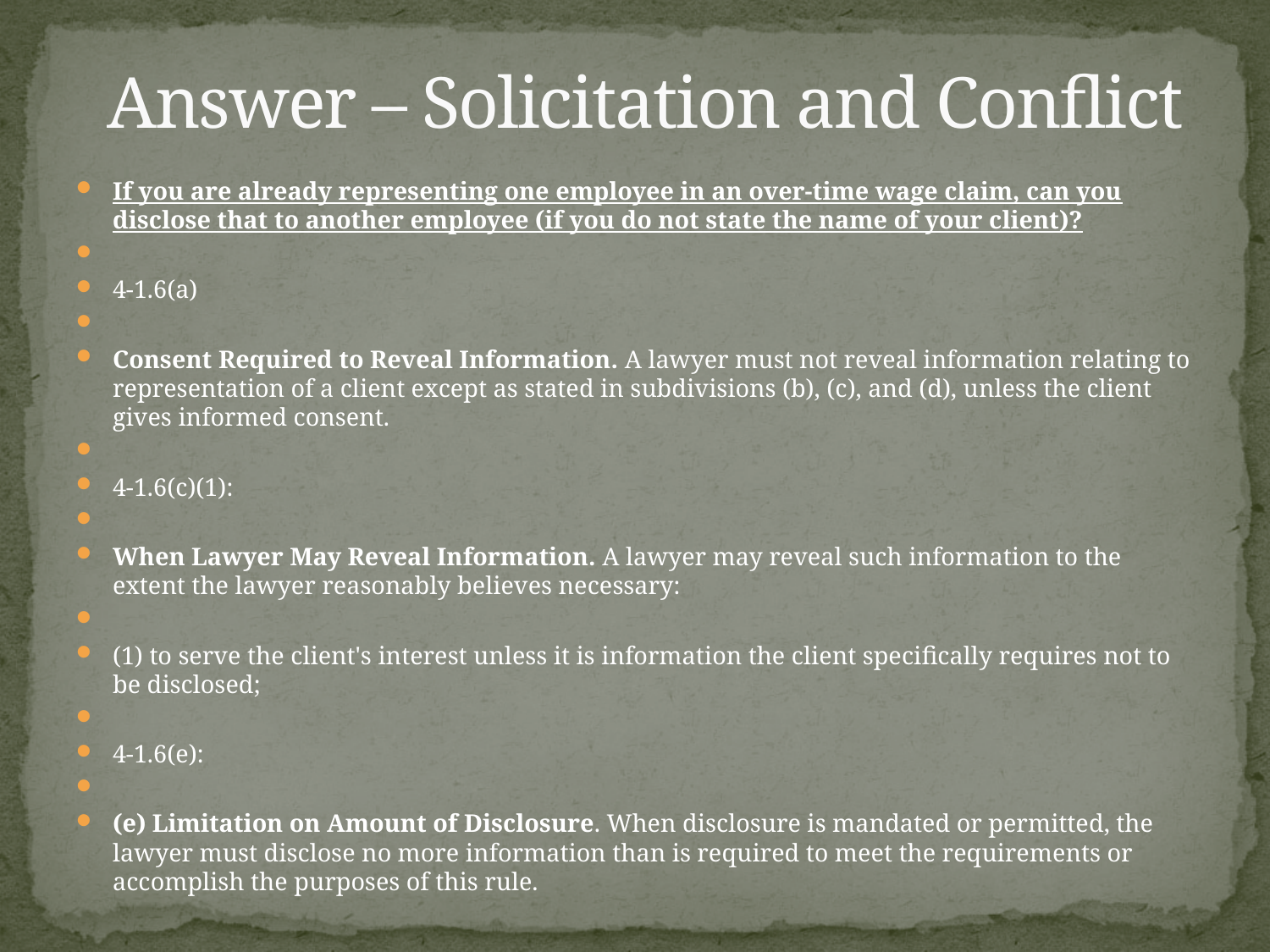

# Answer – Solicitation and Conflict
If you are already representing one employee in an over-time wage claim, can you disclose that to another employee (if you do not state the name of your client)?

4-1.6(a)

Consent Required to Reveal Information. A lawyer must not reveal information relating to representation of a client except as stated in subdivisions (b), (c), and (d), unless the client gives informed consent.

4-1.6(c)(1):

When Lawyer May Reveal Information. A lawyer may reveal such information to the extent the lawyer reasonably believes necessary:

(1) to serve the client's interest unless it is information the client specifically requires not to be disclosed;

4-1.6(e):

(e) Limitation on Amount of Disclosure. When disclosure is mandated or permitted, the lawyer must disclose no more information than is required to meet the requirements or accomplish the purposes of this rule.